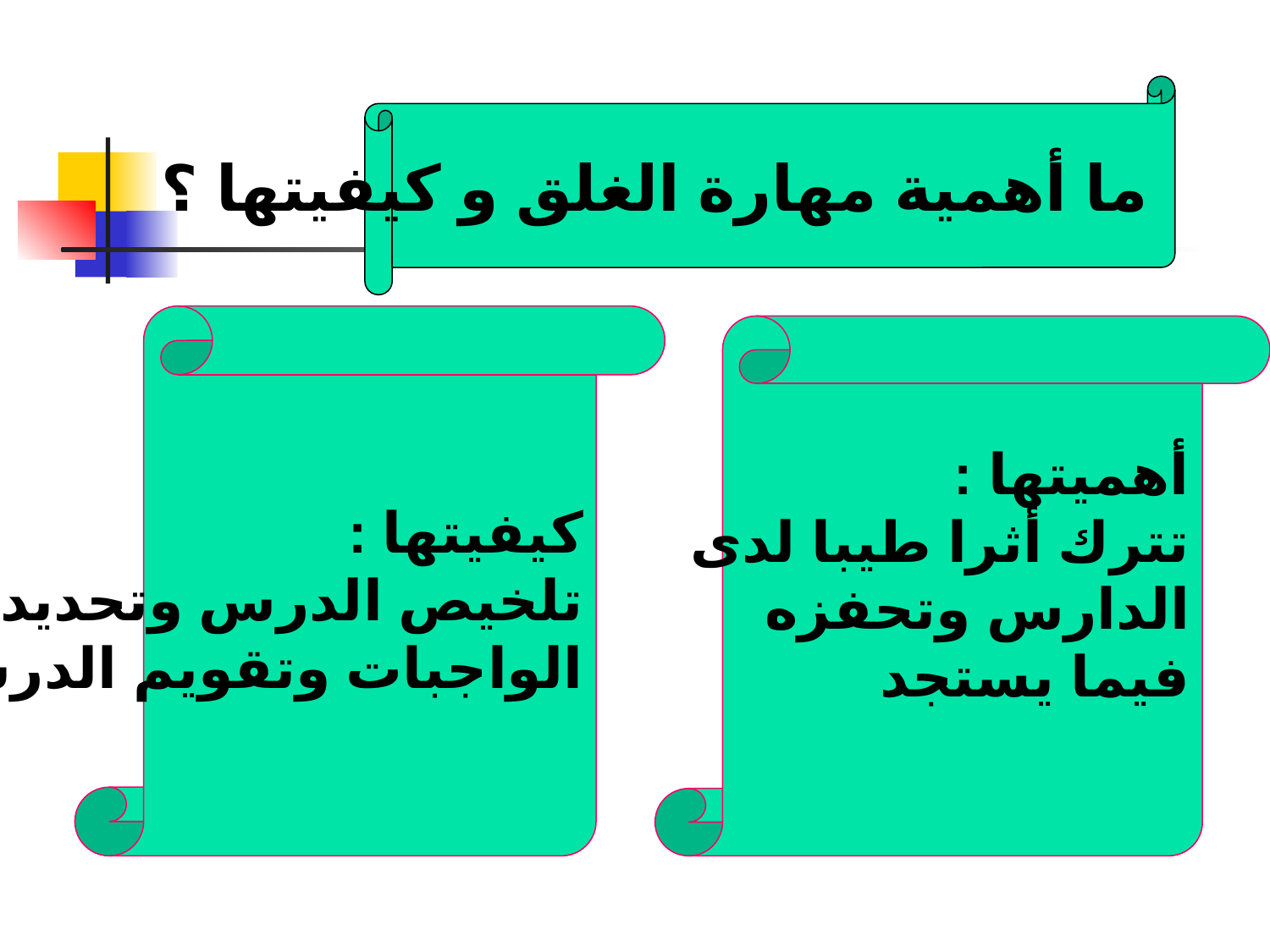

ما أهمية مهارة الغلق و كيفيتها ؟
كيفيتها :
تلخيص الدرس وتحديد
الواجبات وتقويم الدرس
أهميتها :
تترك أثرا طيبا لدى
الدارس وتحفزه
فيما يستجد